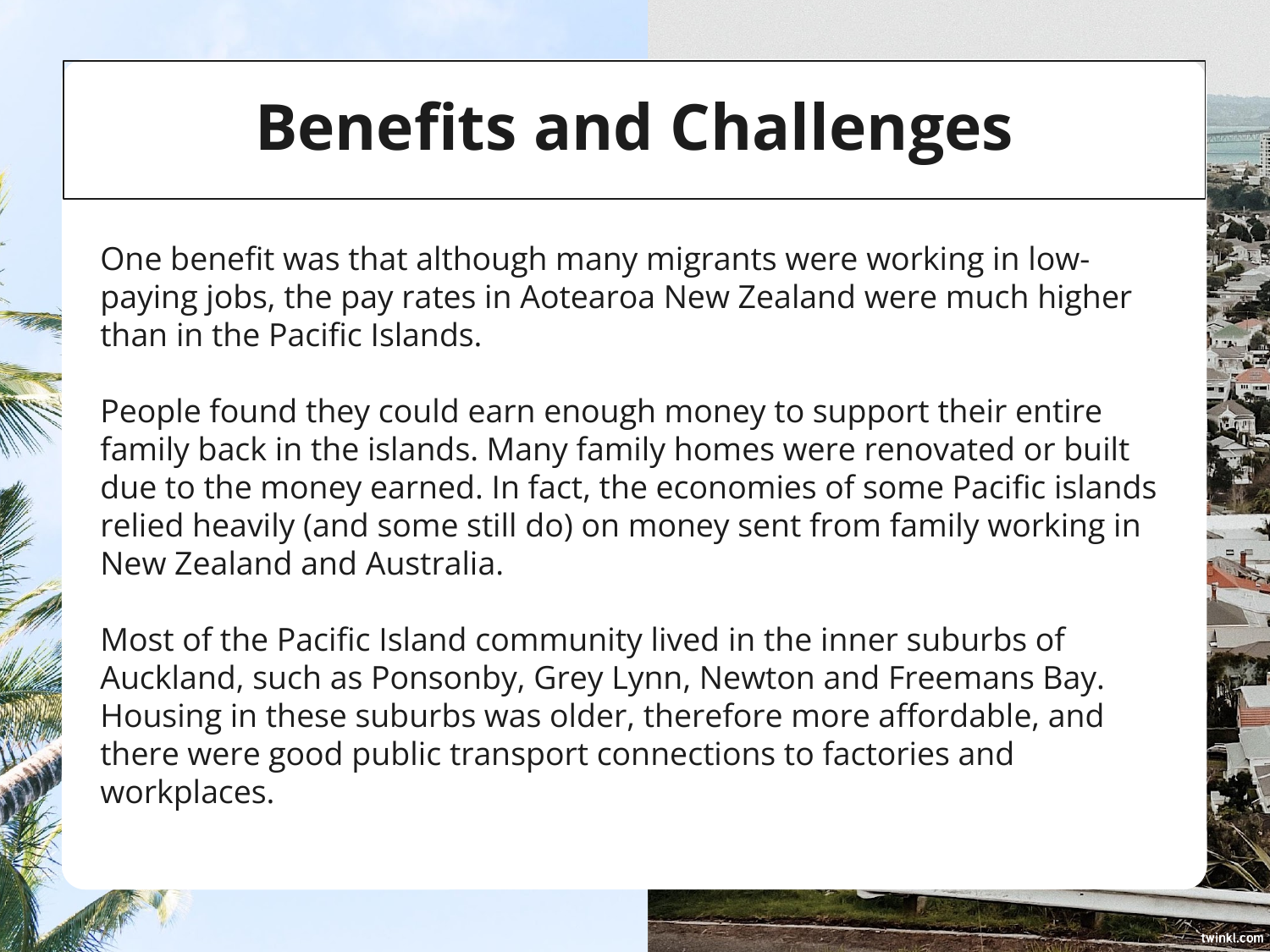

# Benefits and Challenges
One benefit was that although many migrants were working in low-paying jobs, the pay rates in Aotearoa New Zealand were much higher than in the Pacific Islands.
People found they could earn enough money to support their entire family back in the islands. Many family homes were renovated or built due to the money earned. In fact, the economies of some Pacific islands relied heavily (and some still do) on money sent from family working in New Zealand and Australia.

Most of the Pacific Island community lived in the inner suburbs of Auckland, such as Ponsonby, Grey Lynn, Newton and Freemans Bay. Housing in these suburbs was older, therefore more affordable, and there were good public transport connections to factories and workplaces.